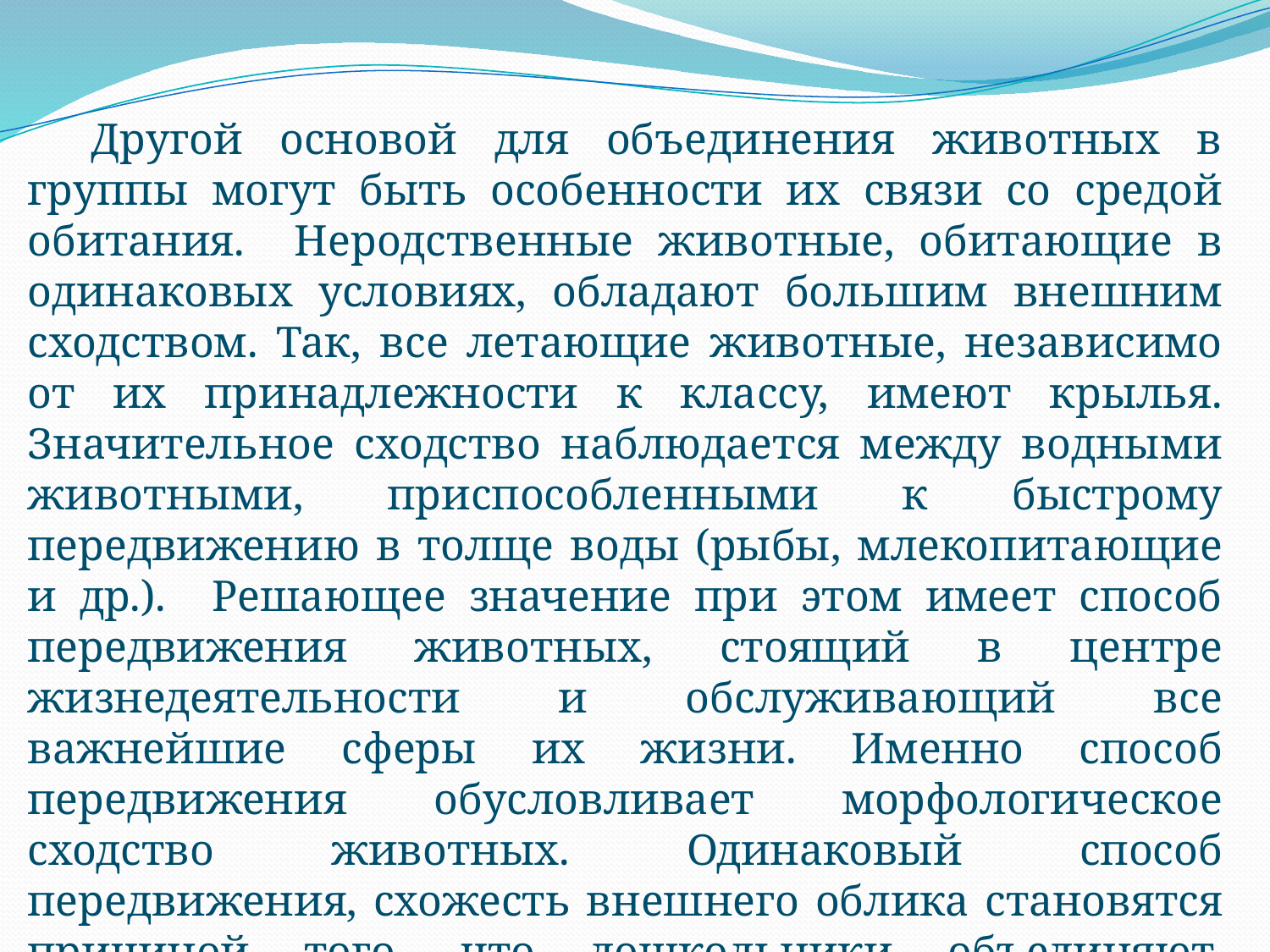

Другой основой для объединения животных в группы могут быть особенности их связи со средой обитания.  Неродственные животные, обитающие в одинаковых условиях, обладают большим внешним сходством. Так, все летающие животные, независимо от их принадлежности к классу, имеют крылья. Значительное сходство наблюдается между водными животными, приспособленными к быстрому передвижению в толще воды (рыбы, млекопитающие и др.).  Решающее значение при этом имеет способ передвижения животных, стоящий в центре жизнедеятельности и обслуживающий все важнейшие сферы их жизни. Именно способ передвижения обусловливает морфологическое сходство животных. Одинаковый способ передвижения, схожесть внешнего облика становятся причиной того, что дошкольники объединяют, например, кита и акулы в одну группу.